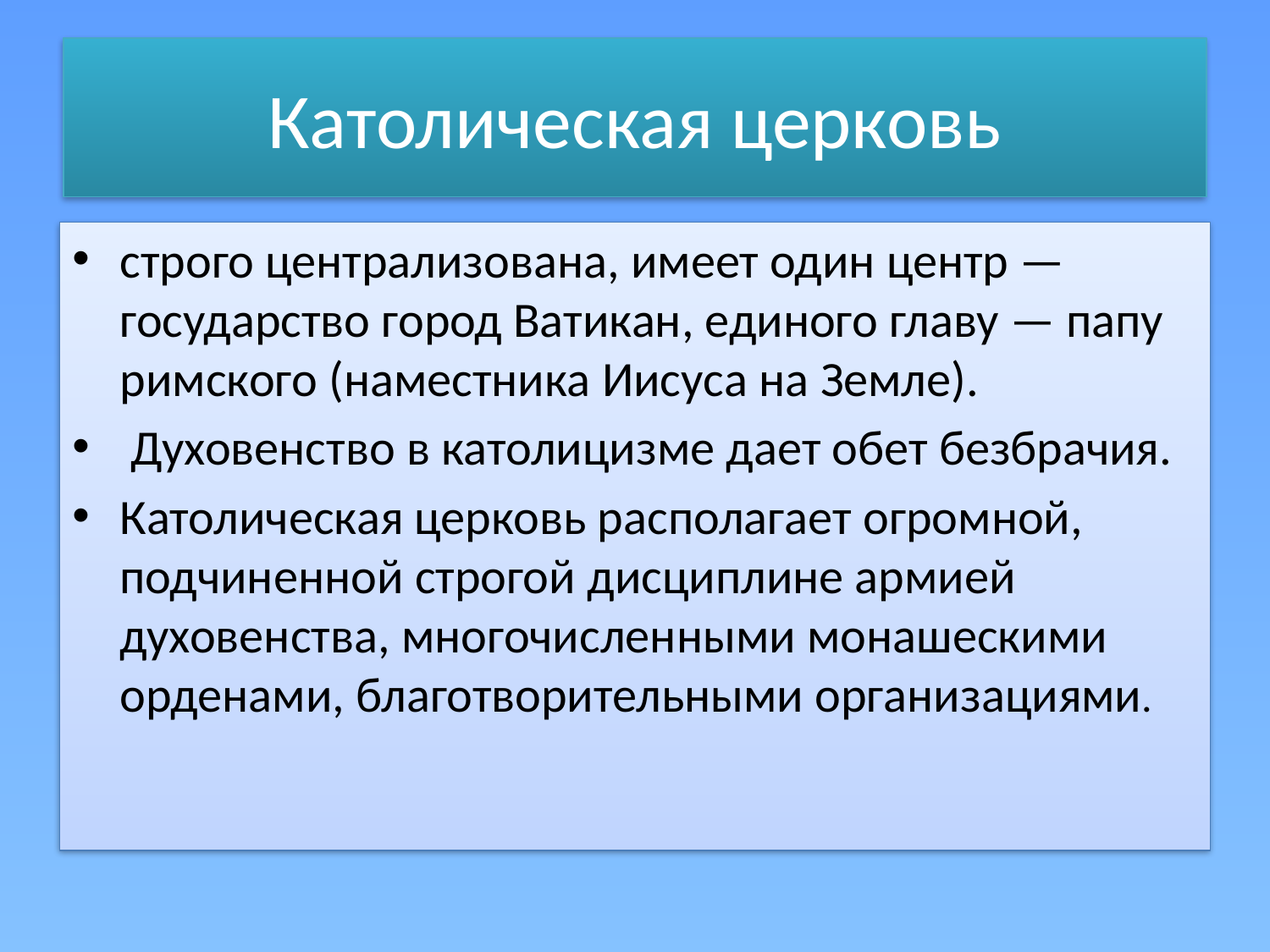

# Католическая церковь
строго централизована, имеет один центр — государство город Ватикан, единого главу — папу римского (наместника Иисуса на Земле).
 Духовенство в католицизме дает обет безбрачия.
Католическая церковь располагает огромной, подчиненной строгой дисциплине армией духовенства, многочисленными монашескими орденами, благотворительными организациями.